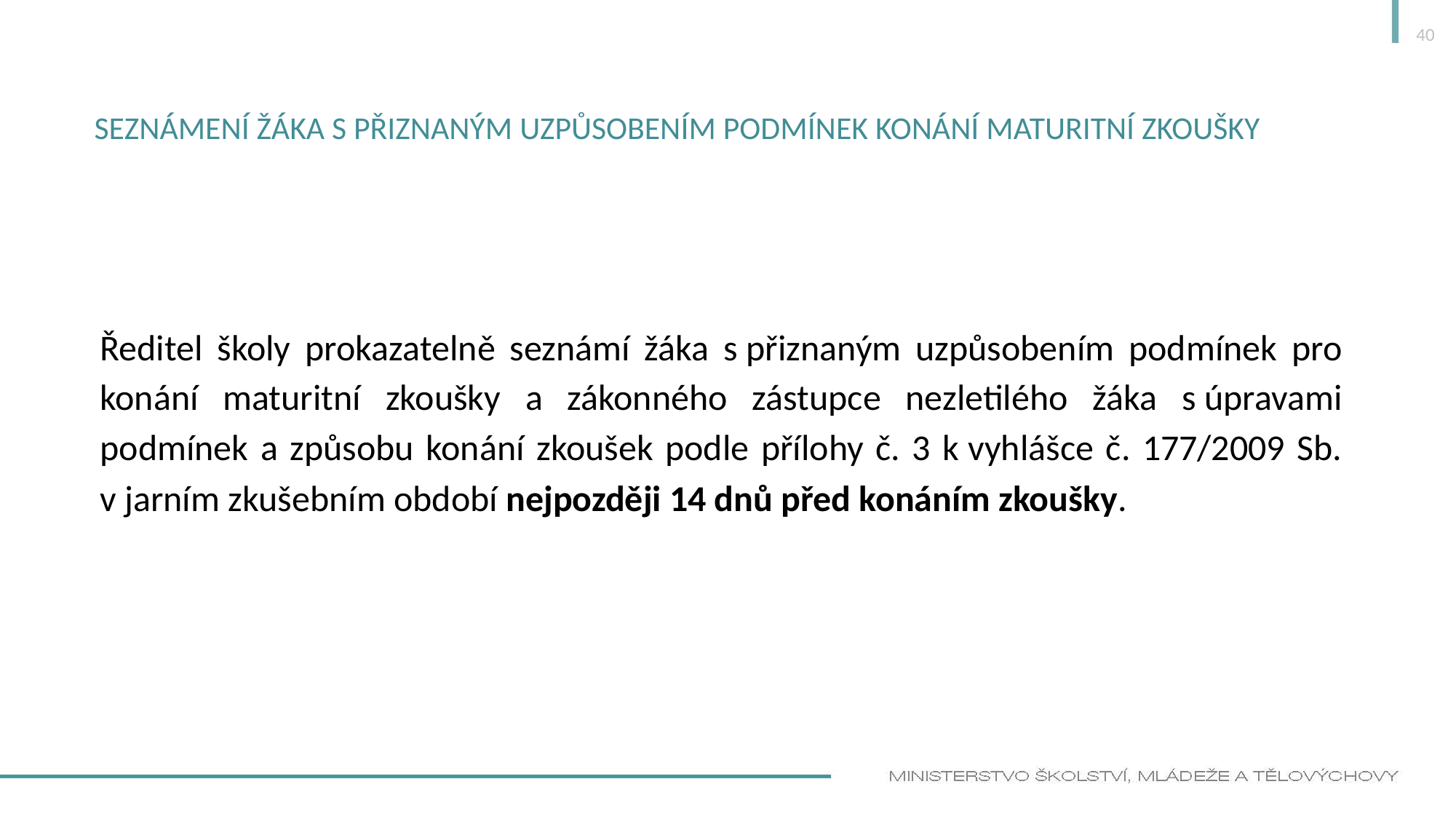

40
# Seznámení žáka s přiznaným uzpůsobením podmínek konání maturitní zkoušky
Ředitel školy prokazatelně seznámí žáka s přiznaným uzpůsobením podmínek pro konání maturitní zkoušky a zákonného zástupce nezletilého žáka s úpravami podmínek a způsobu konání zkoušek podle přílohy č. 3 k vyhlášce č. 177/2009 Sb. v jarním zkušebním období nejpozději 14 dnů před konáním zkoušky.